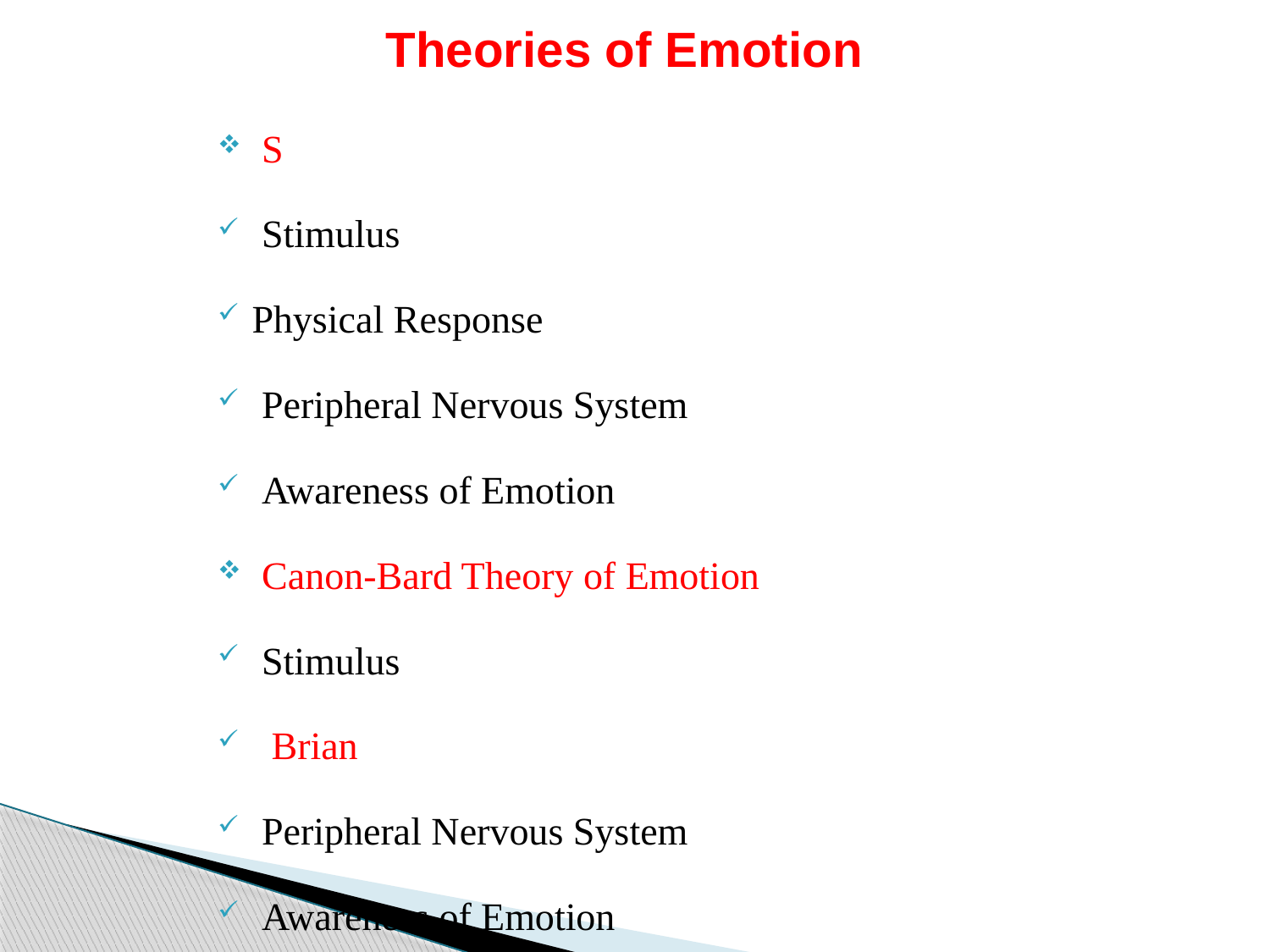

# Theories of Emotion
 S
 Stimulus
Physical Response
 Peripheral Nervous System
 Awareness of Emotion
 Canon-Bard Theory of Emotion
 Stimulus
  Brian
 Peripheral Nervous System
 Awareness of Emotion